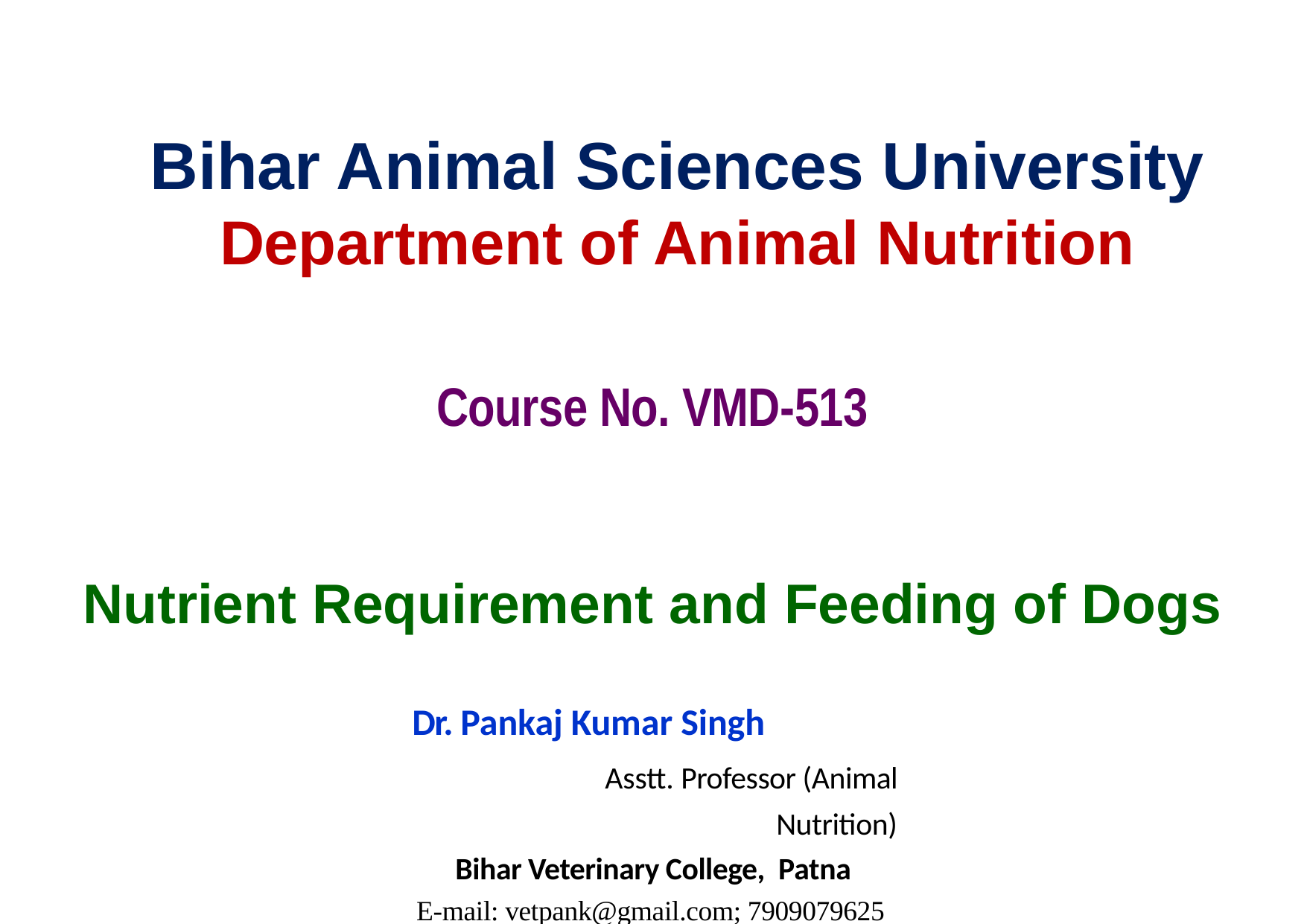

# Bihar Animal Sciences University Department of Animal Nutrition

Course No. VMD-513

Nutrient Requirement and Feeding of Dogs

Dr. Pankaj Kumar Singh                                                      Asstt. Professor (Animal Nutrition)
Bihar Veterinary College,  Patna
      E-mail: vetpank@gmail.com; 7909079625